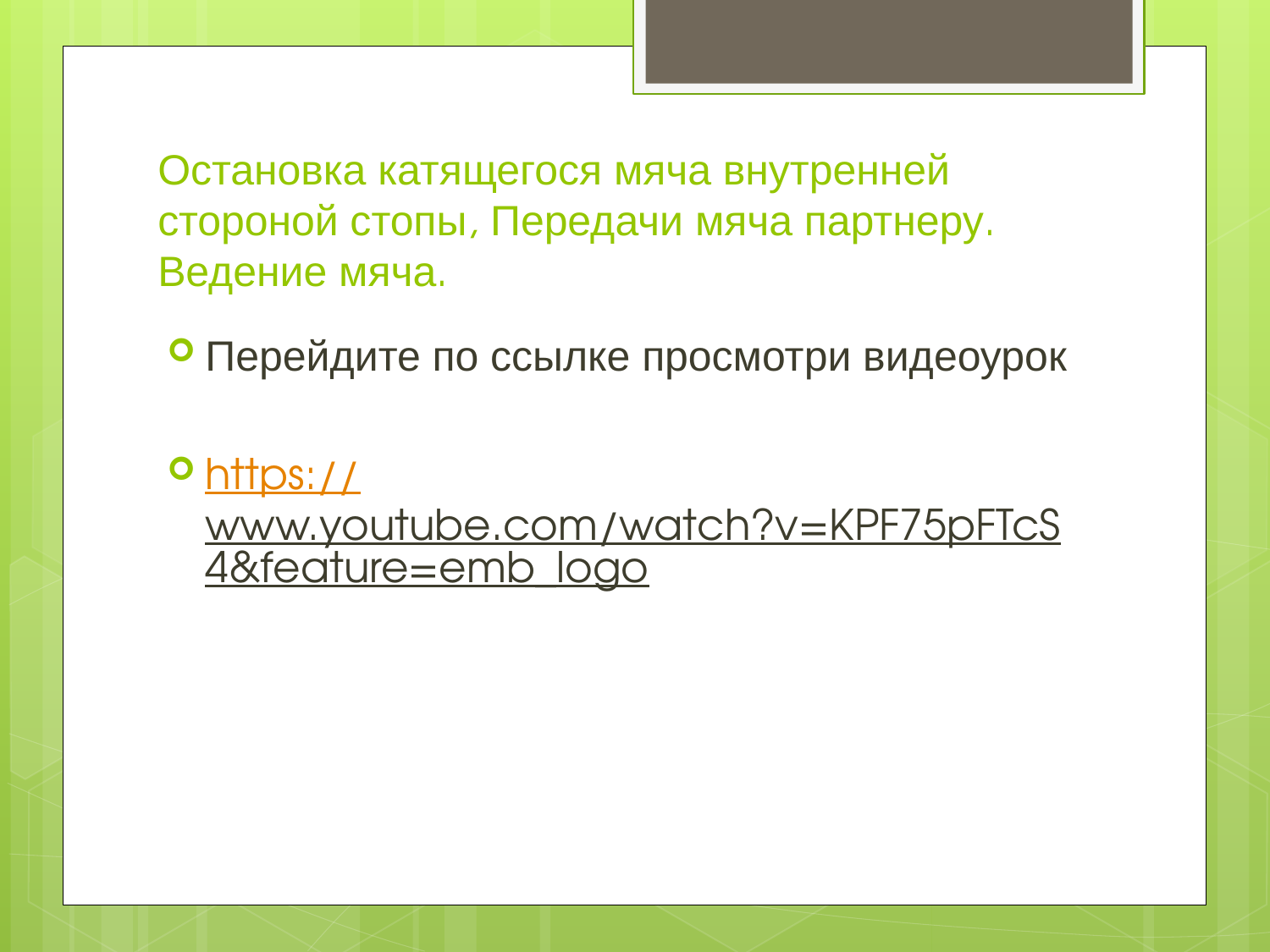

# Остановка катящегося мяча внутренней стороной стопы, Передачи мяча партнеру.  Ведение мяча.
Перейдите по ссылке просмотри видеоурок

https://www.youtube.com/watch?v=KPF75pFTcS4&feature=emb_logo